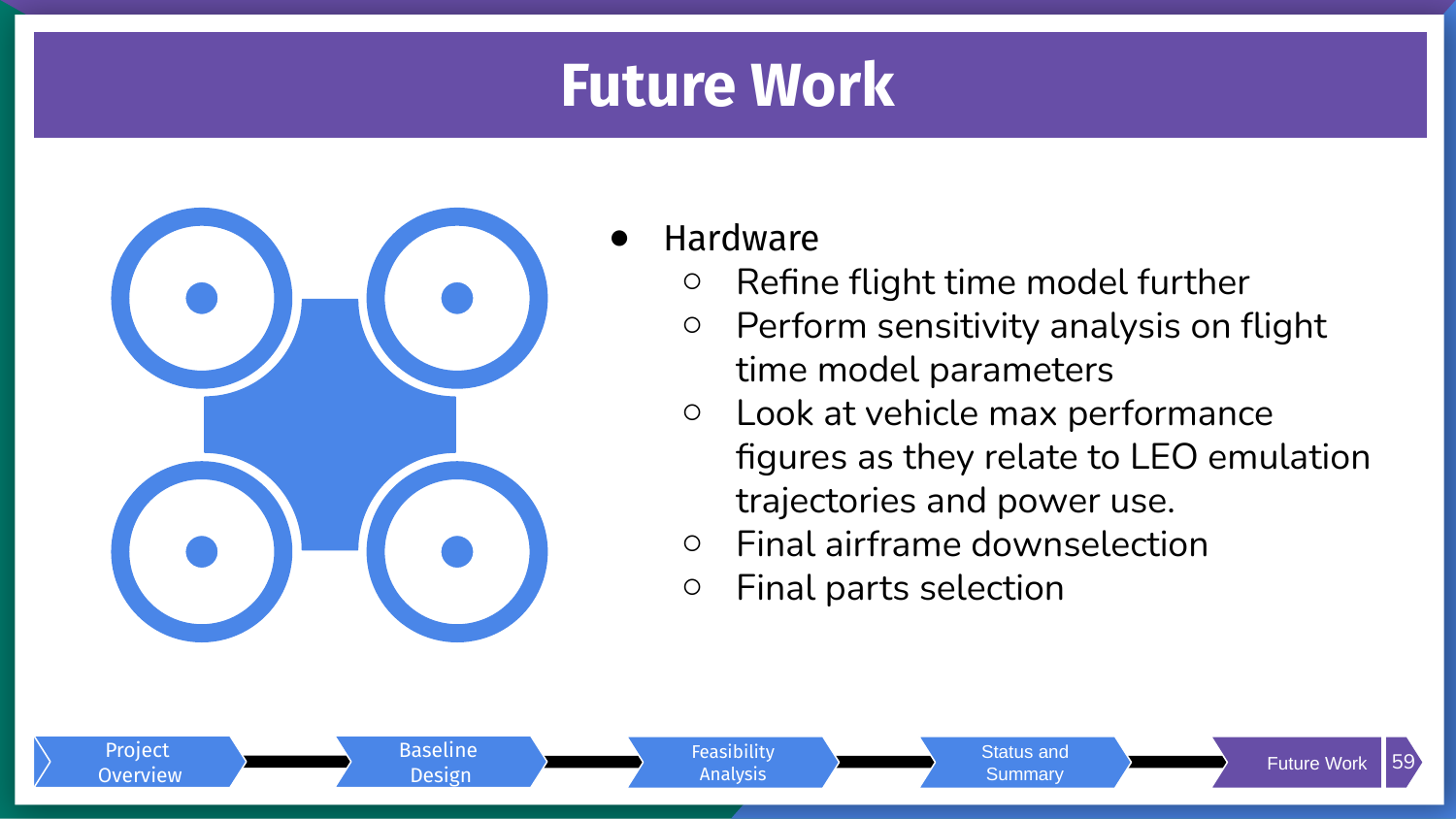

Future Work

# Hardware
Refine flight time model further
Perform sensitivity analysis on flight time model parameters
Look at vehicle max performance figures as they relate to LEO emulation trajectories and power use.
Final airframe downselection
Final parts selection

59

Project
Overview
Baseline
Design
Feasibility Analysis
Status and Summary
Future Work